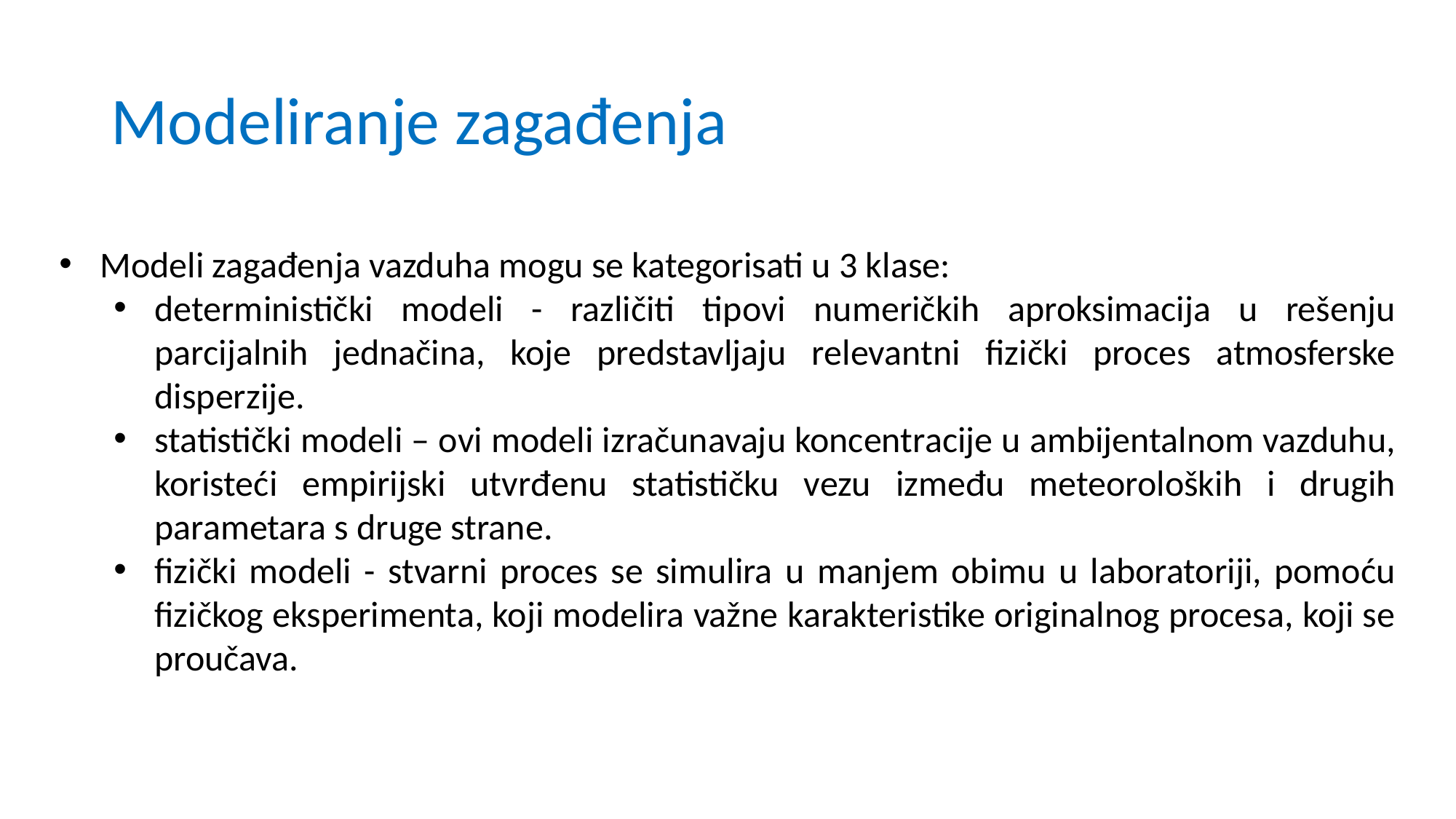

# Modeliranje zagađenja
Modeli zagađenja vazduha mogu se kategorisati u 3 klase:
deterministički modeli - različiti tipovi numeričkih aproksimacija u rešenju parcijalnih jednačina, koje predstavljaju relevantni fizički proces atmosferske disperzije.
statistički modeli – ovi modeli izračunavaju koncentracije u ambijentalnom vazduhu, koristeći empirijski utvrđenu statističku vezu između meteoroloških i drugih parametara s druge strane.
fizički modeli - stvarni proces se simulira u manjem obimu u laboratoriji, pomoću fizičkog eksperimenta, koji modelira važne karakteristike originalnog procesa, koji se proučava.